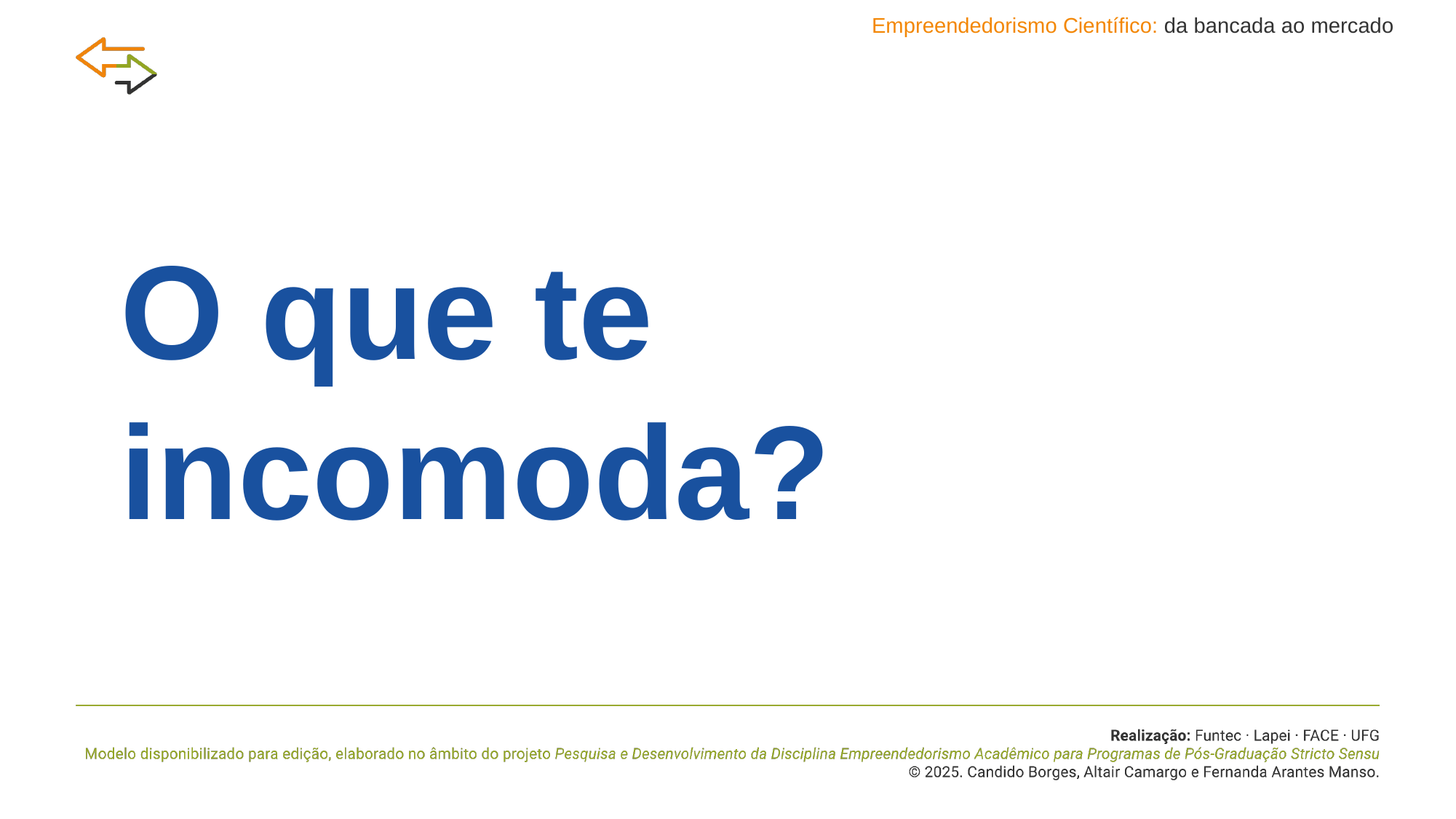

Empreendedorismo Científico: da bancada ao mercado
O que te incomoda?